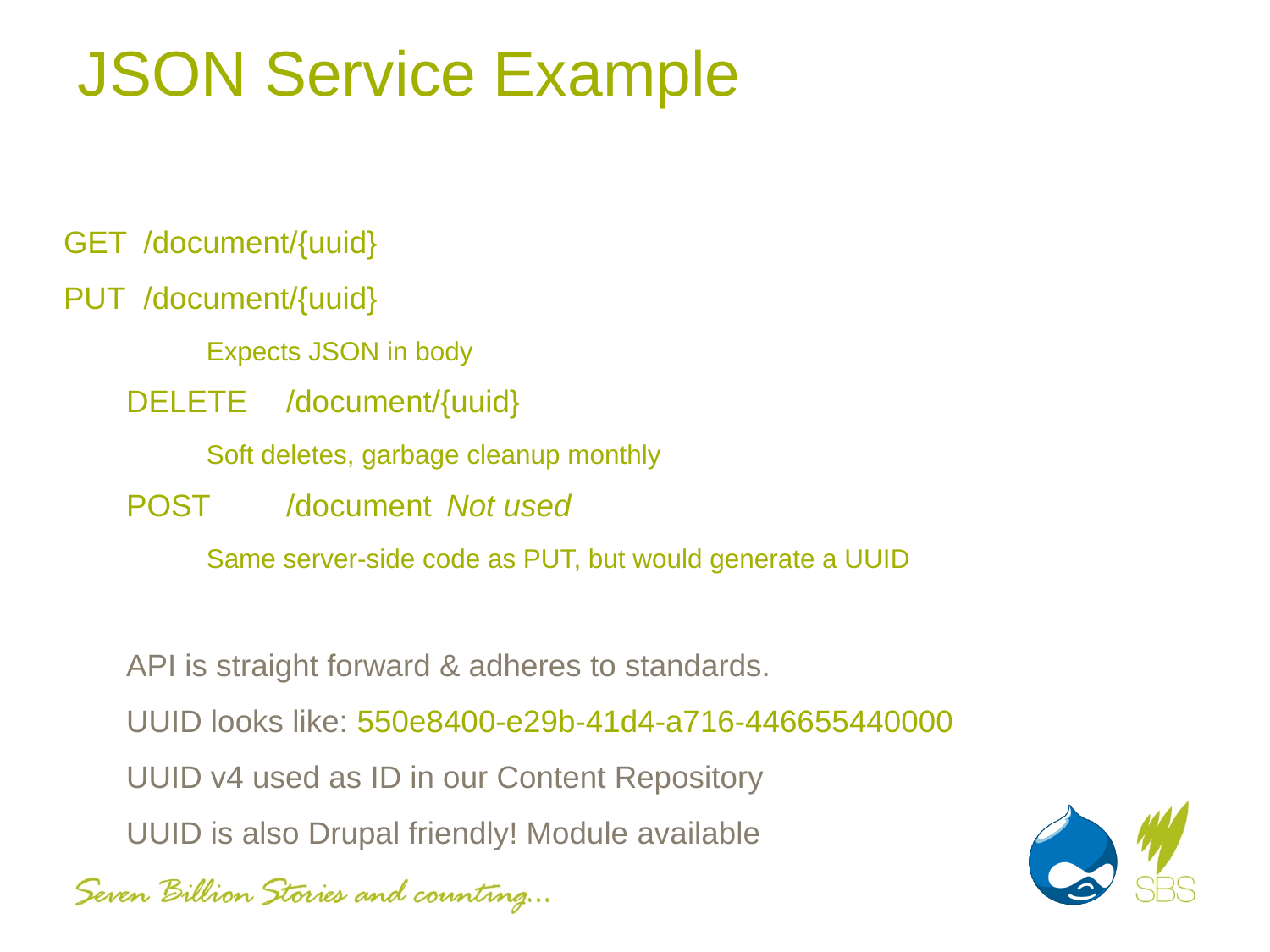

# JSON Service Example
GET		/document/{uuid}
PUT		/document/{uuid}
		Expects JSON in body
DELETE		/document/{uuid}
		Soft deletes, garbage cleanup monthly
POST		/document				Not used
		Same server-side code as PUT, but would generate a UUID

API is straight forward & adheres to standards.
UUID looks like: 550e8400-e29b-41d4-a716-446655440000
UUID v4 used as ID in our Content Repository
UUID is also Drupal friendly! Module available